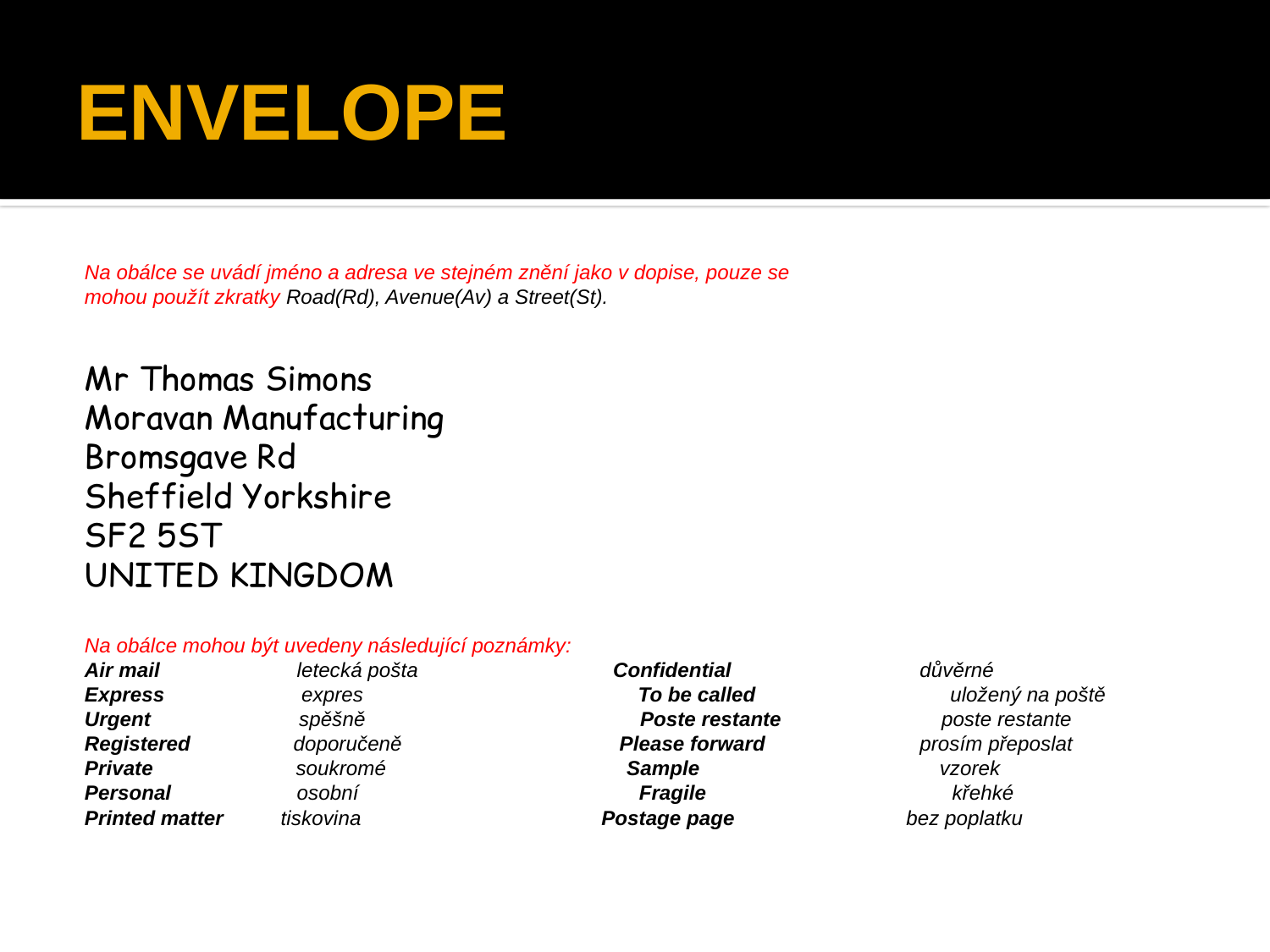

# ENVELOPE
Na obálce se uvádí jméno a adresa ve stejném znění jako v dopise, pouze se
mohou použít zkratky Road(Rd), Avenue(Av) a Street(St).

Mr Thomas Simons
Moravan Manufacturing
Bromsgave Rd
Sheffield Yorkshire
SF2 5ST
UNITED KINGDOM

Na obálce mohou být uvedeny následující poznámky:
Air mail                        letecká pošta                                  Confidential                                 důvěrné
Express                        expres                                                To be called                                  uložený na poště
Urgent                          spěšně                                                Poste restante                            poste restante
Registered                  doporučeně                                      Please forward                           prosím přeposlat
Private                         soukromé                                          Sample                                          vzorek
Personal                      osobní                                                 Fragile                                           křehké
Printed matter          tiskovina                                          Postage page                              bez poplatku